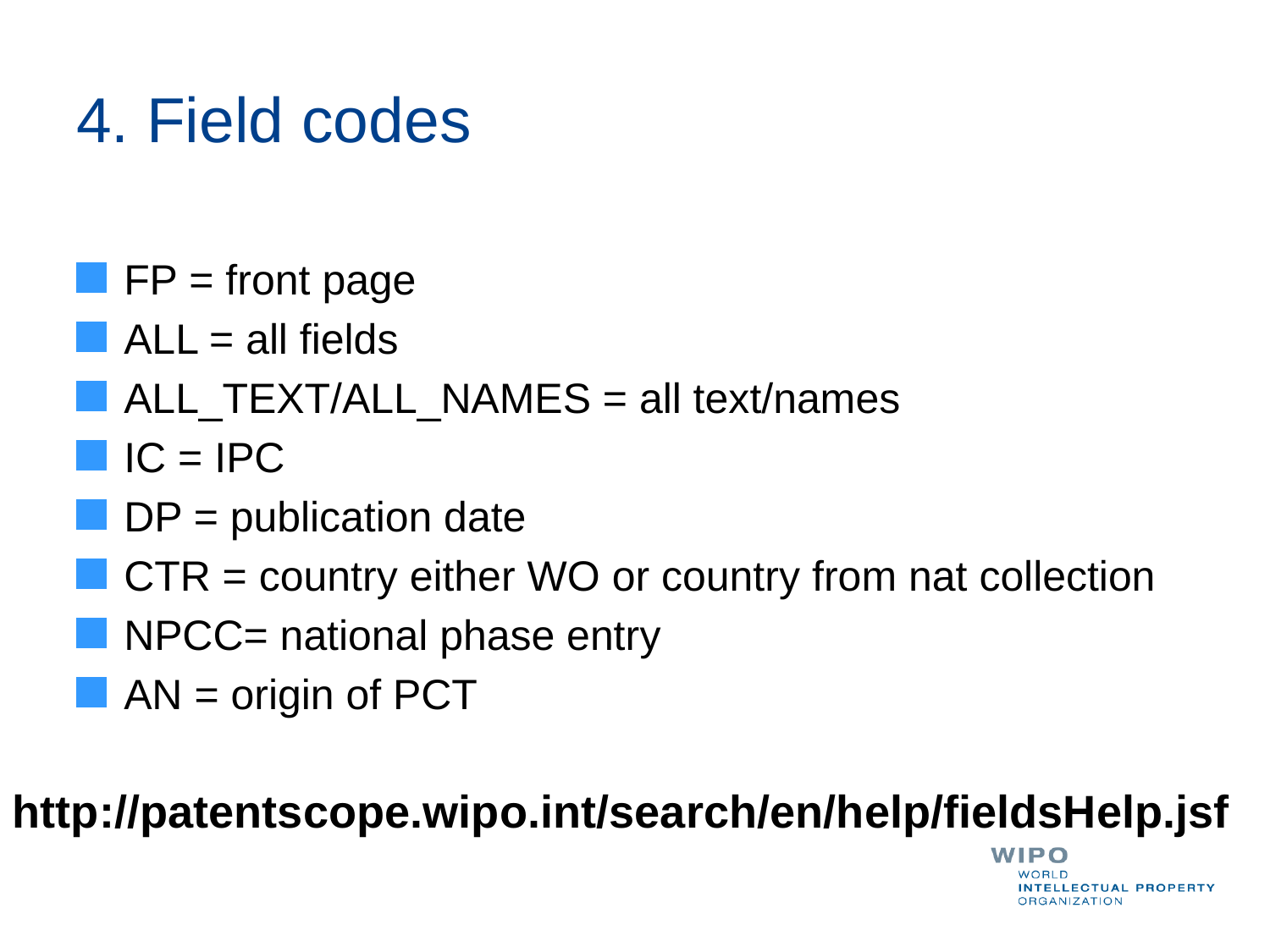

# 4. Field codes
FP = front page
ALL = all fields
ALL_TEXT/ALL_NAMES = all text/names
IC = IPC
DP = publication date
CTR = country either WO or country from nat collection
NPCC= national phase entry
AN = origin of PCT
http://patentscope.wipo.int/search/en/help/fieldsHelp.jsf